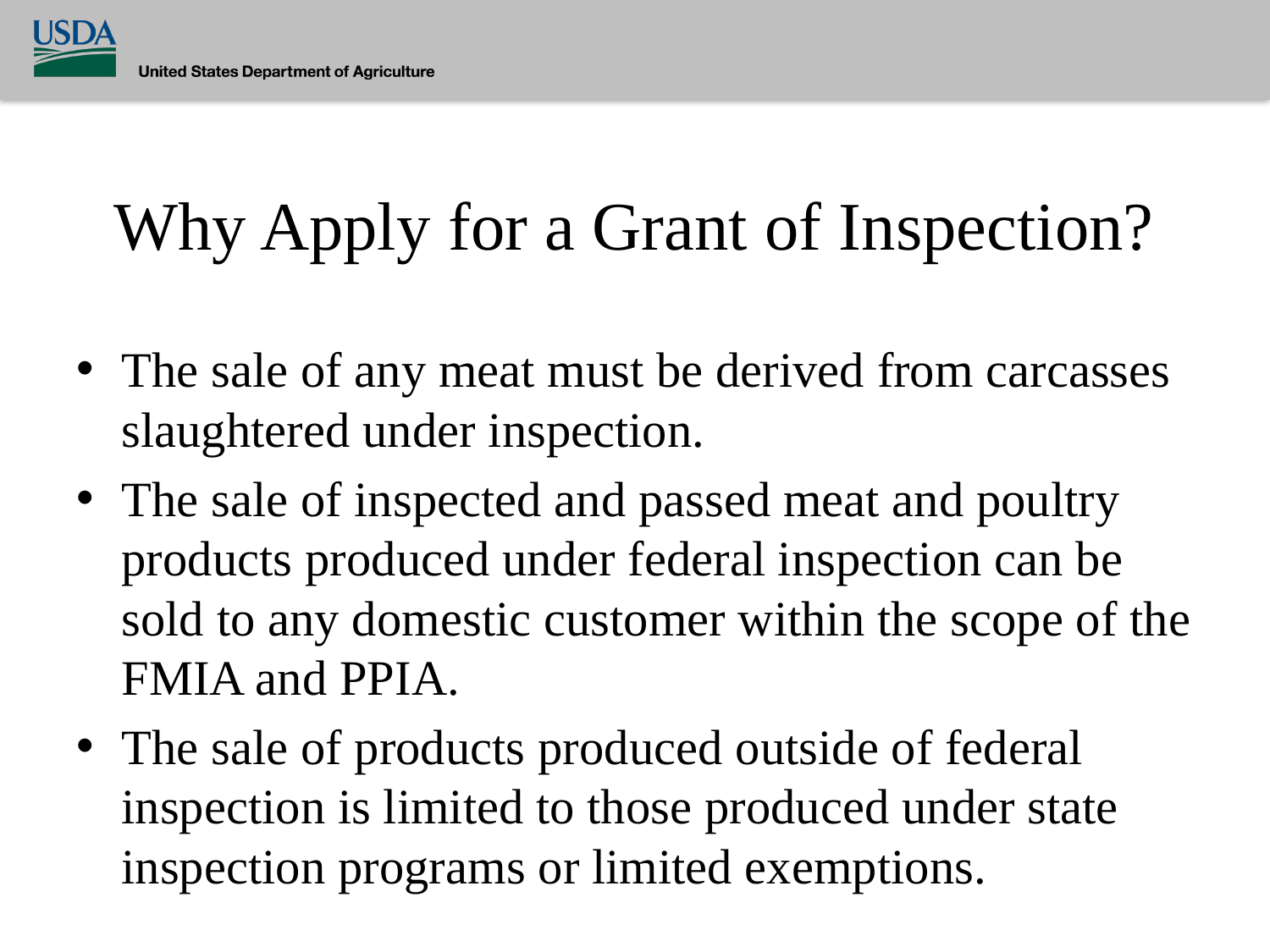

# Why Apply for a Grant of Inspection?
The sale of any meat must be derived from carcasses slaughtered under inspection.
The sale of inspected and passed meat and poultry products produced under federal inspection can be sold to any domestic customer within the scope of the FMIA and PPIA.
The sale of products produced outside of federal inspection is limited to those produced under state inspection programs or limited exemptions.